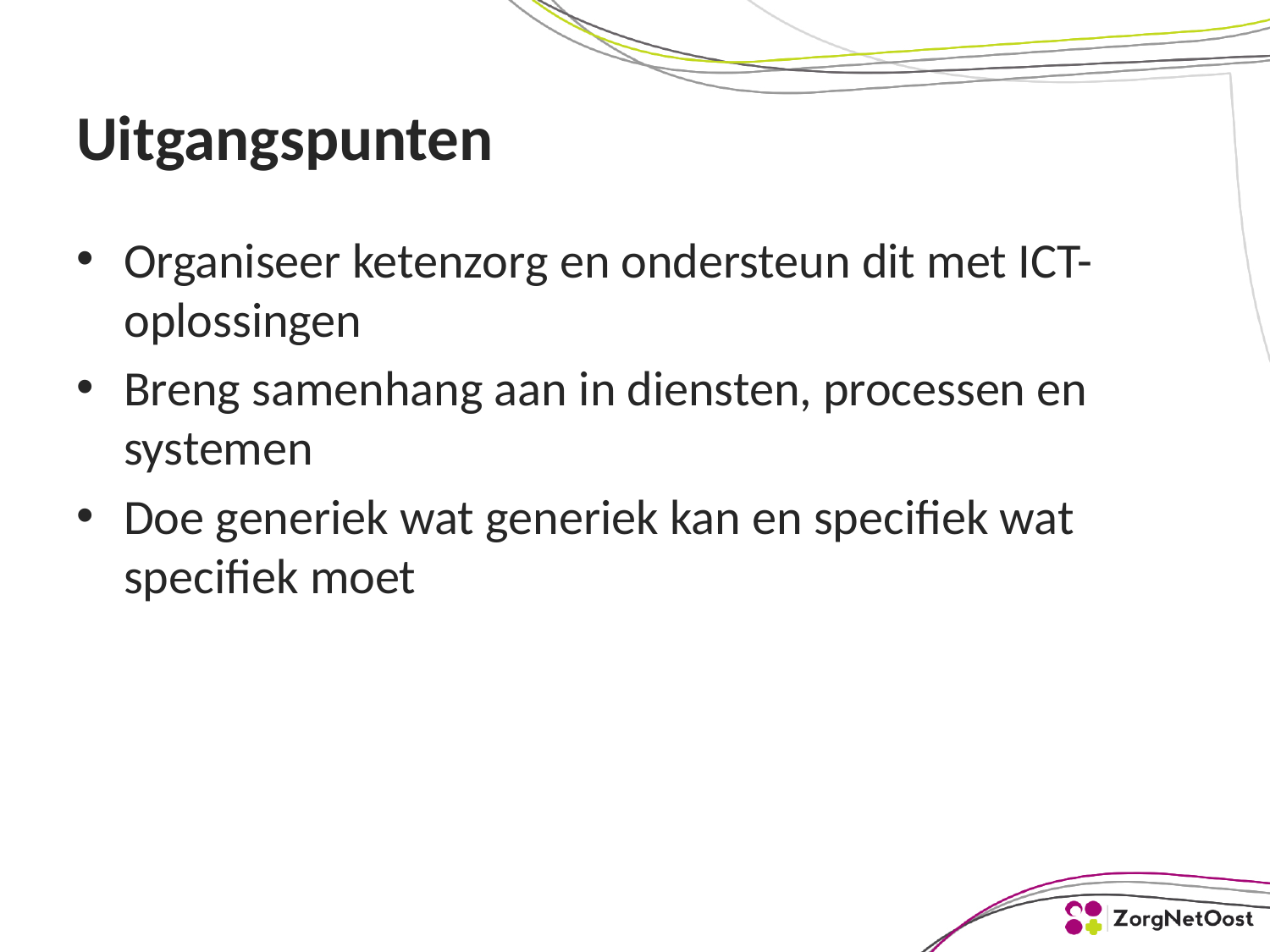

# Uitgangspunten
Organiseer ketenzorg en ondersteun dit met ICT-oplossingen
Breng samenhang aan in diensten, processen en systemen
Doe generiek wat generiek kan en specifiek wat specifiek moet